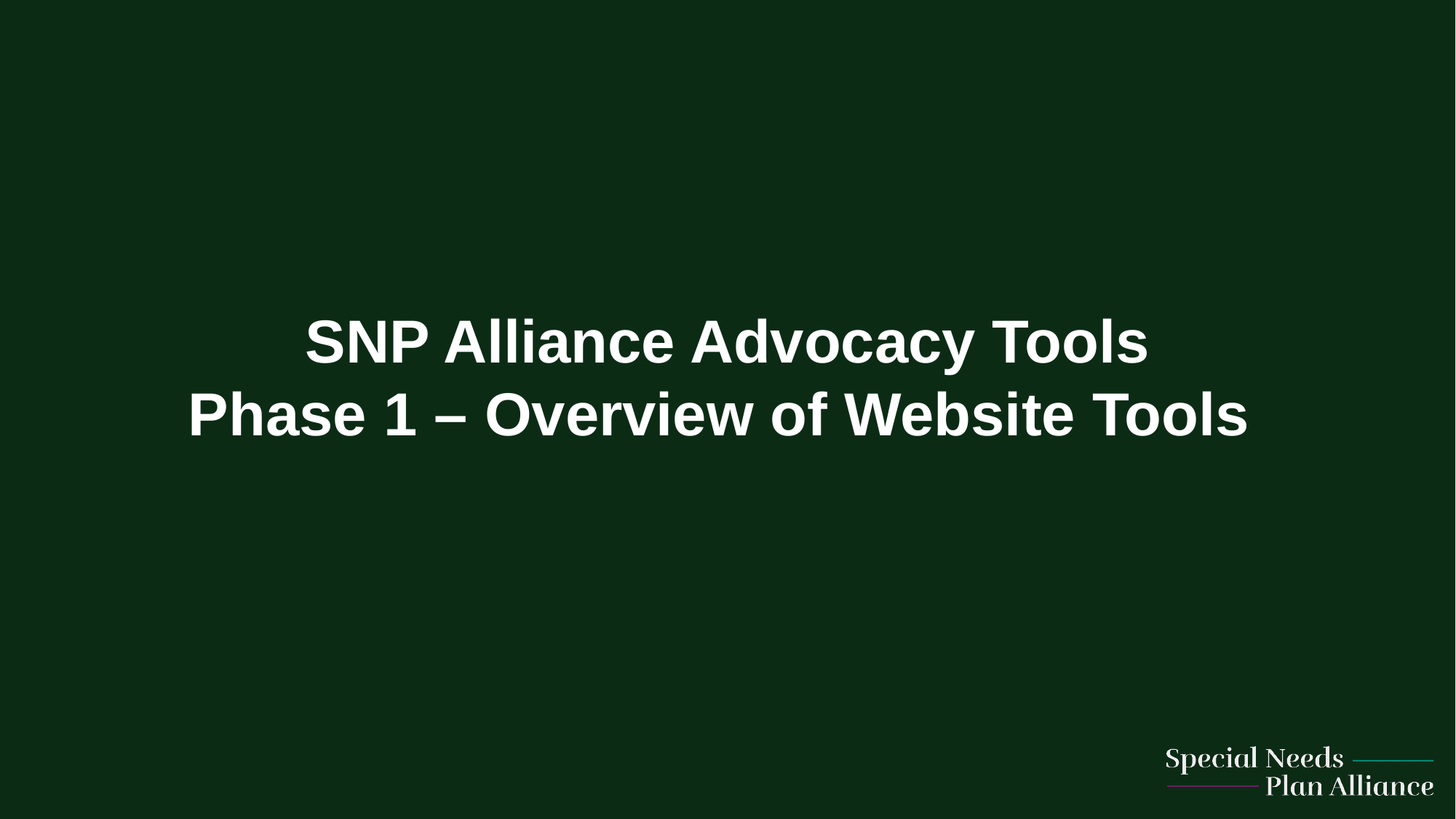

SNP Alliance Advocacy Tools
Phase 1 – Overview of Website Tools